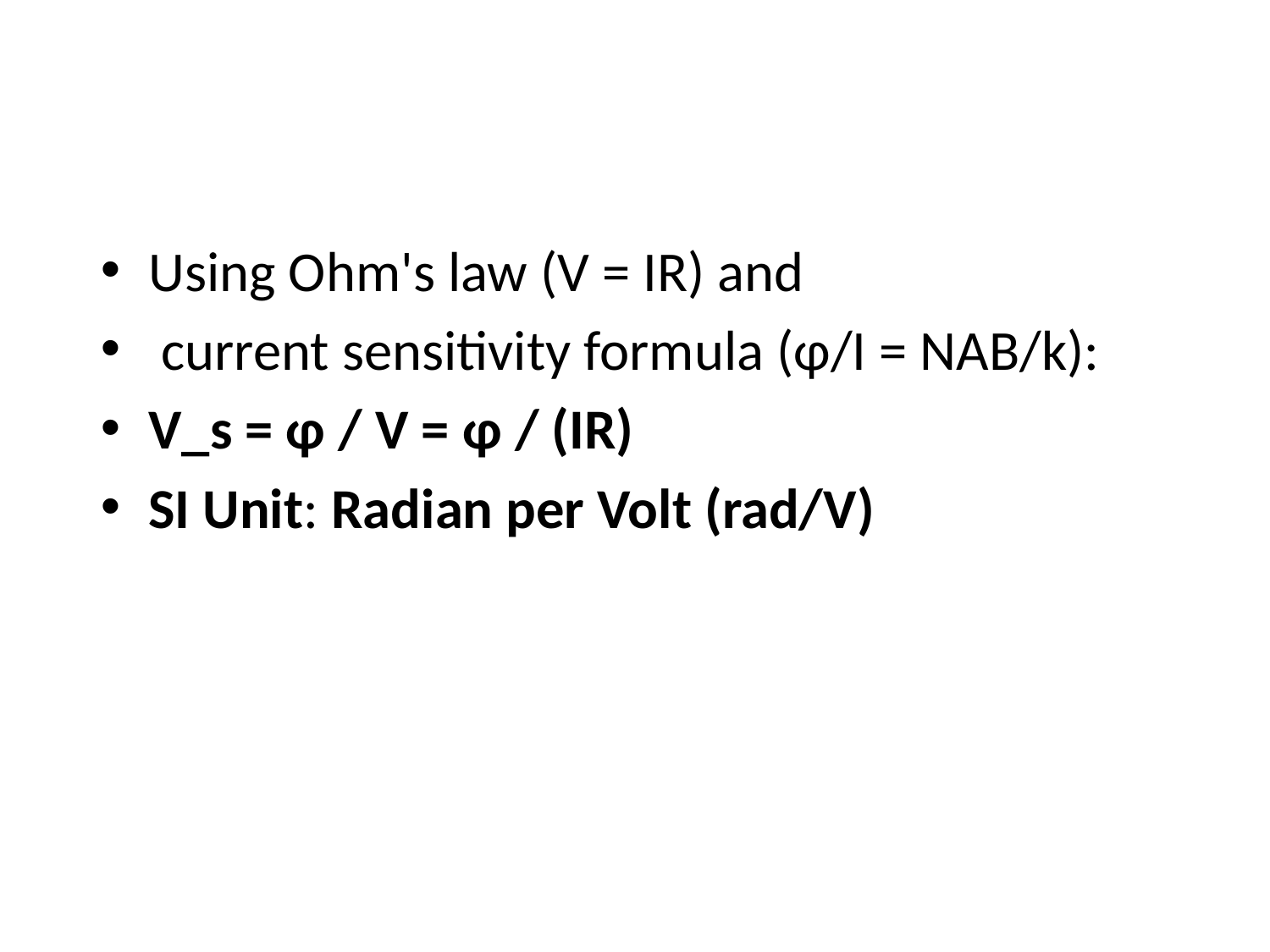

#
Using Ohm's law (V = IR) and
 current sensitivity formula (φ/I = NAB/k):
V_s = φ / V = φ / (IR)
SI Unit: Radian per Volt (rad/V)